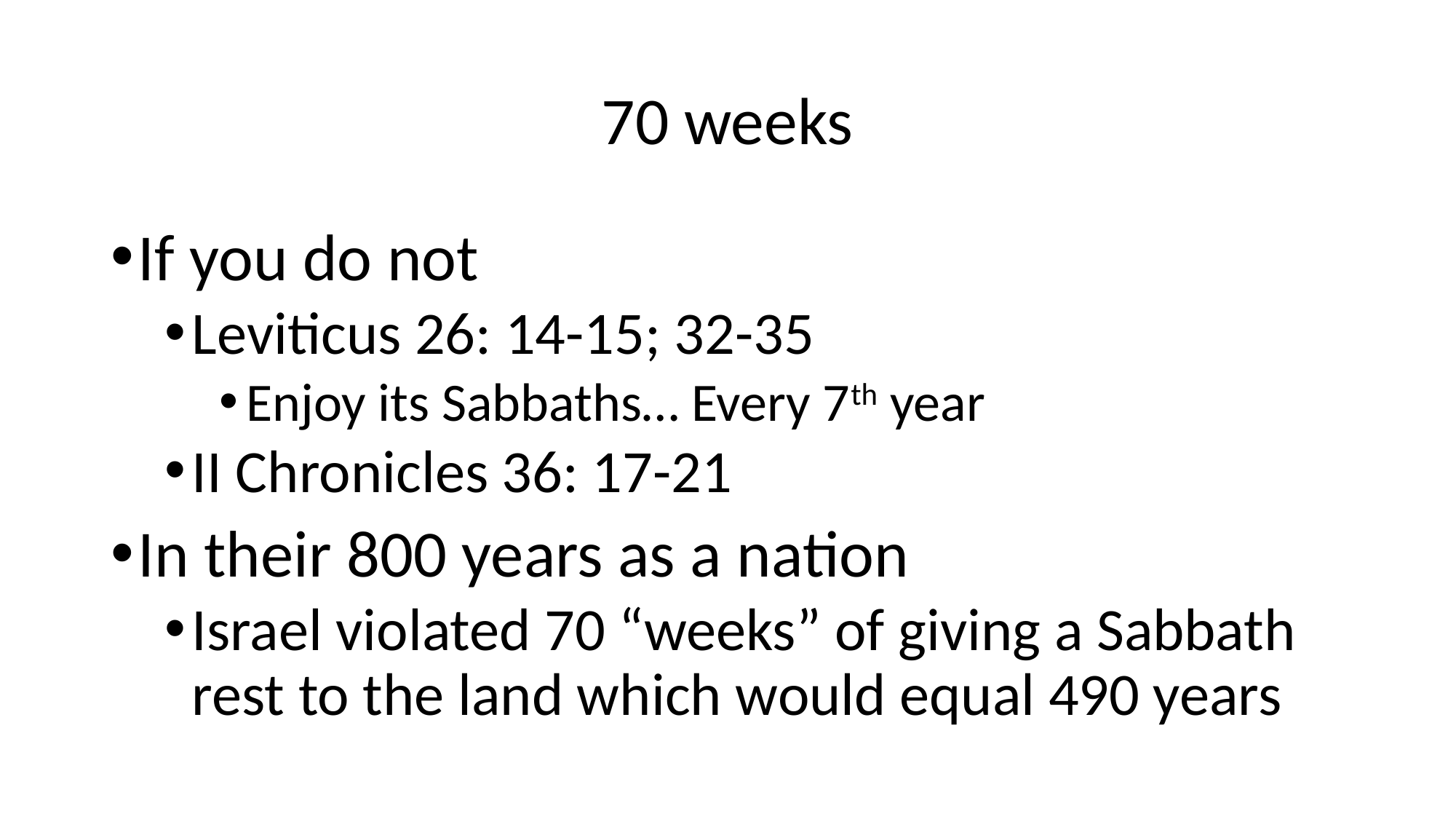

# 70 weeks
If you do not
Leviticus 26: 14-15; 32-35
Enjoy its Sabbaths… Every 7th year
II Chronicles 36: 17-21
In their 800 years as a nation
Israel violated 70 “weeks” of giving a Sabbath rest to the land which would equal 490 years